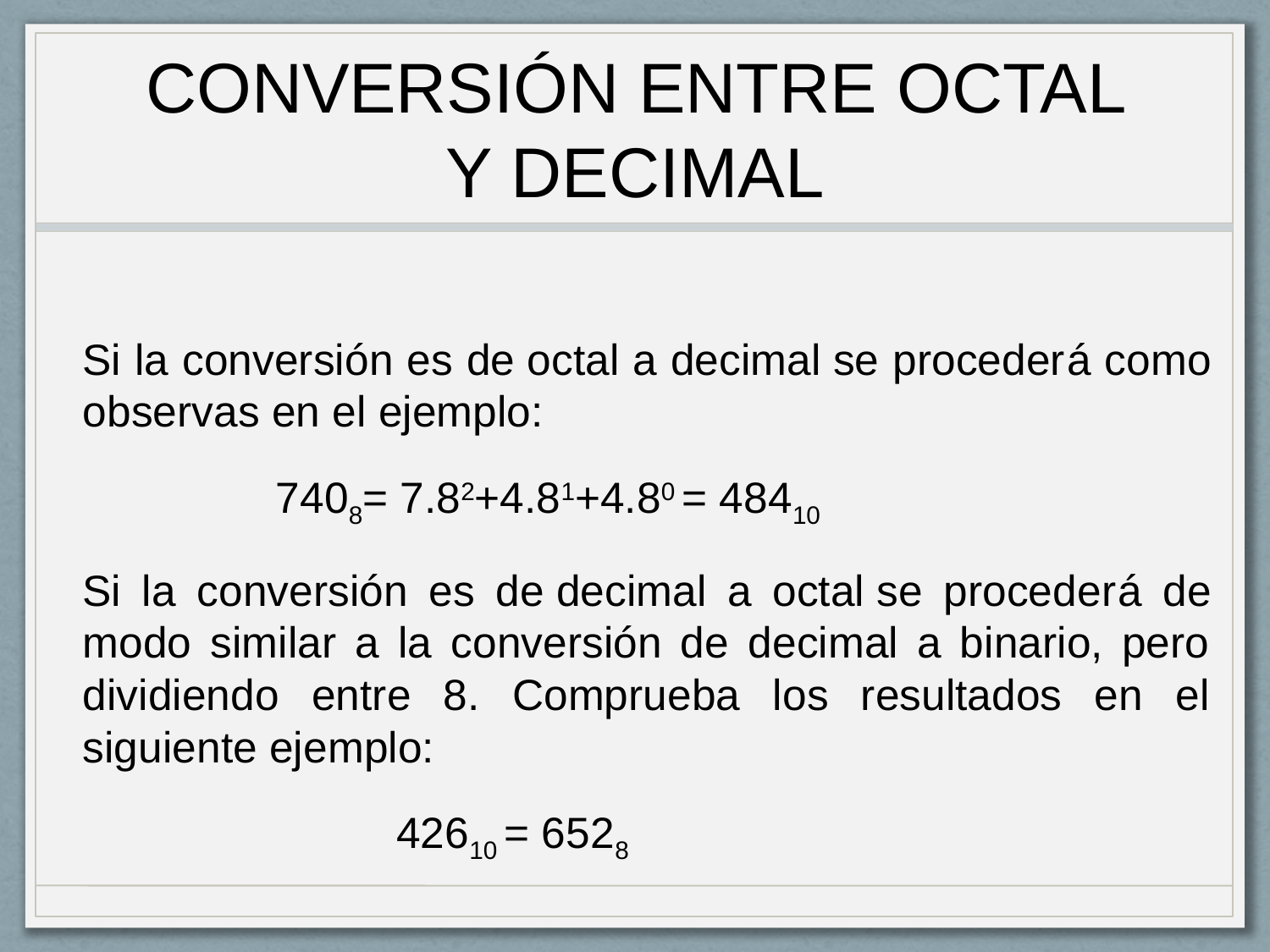

# CONVERSIÓN ENTRE OCTAL Y DECIMAL

Si la conversión es de octal a decimal se procederá como observas en el ejemplo:
                7408= 7.82+4.81+4.80 = 48410
Si la conversión es de decimal a octal se procederá de modo similar a la conversión de decimal a binario, pero dividiendo entre 8. Comprueba los resultados en el siguiente ejemplo:
                          42610 = 6528